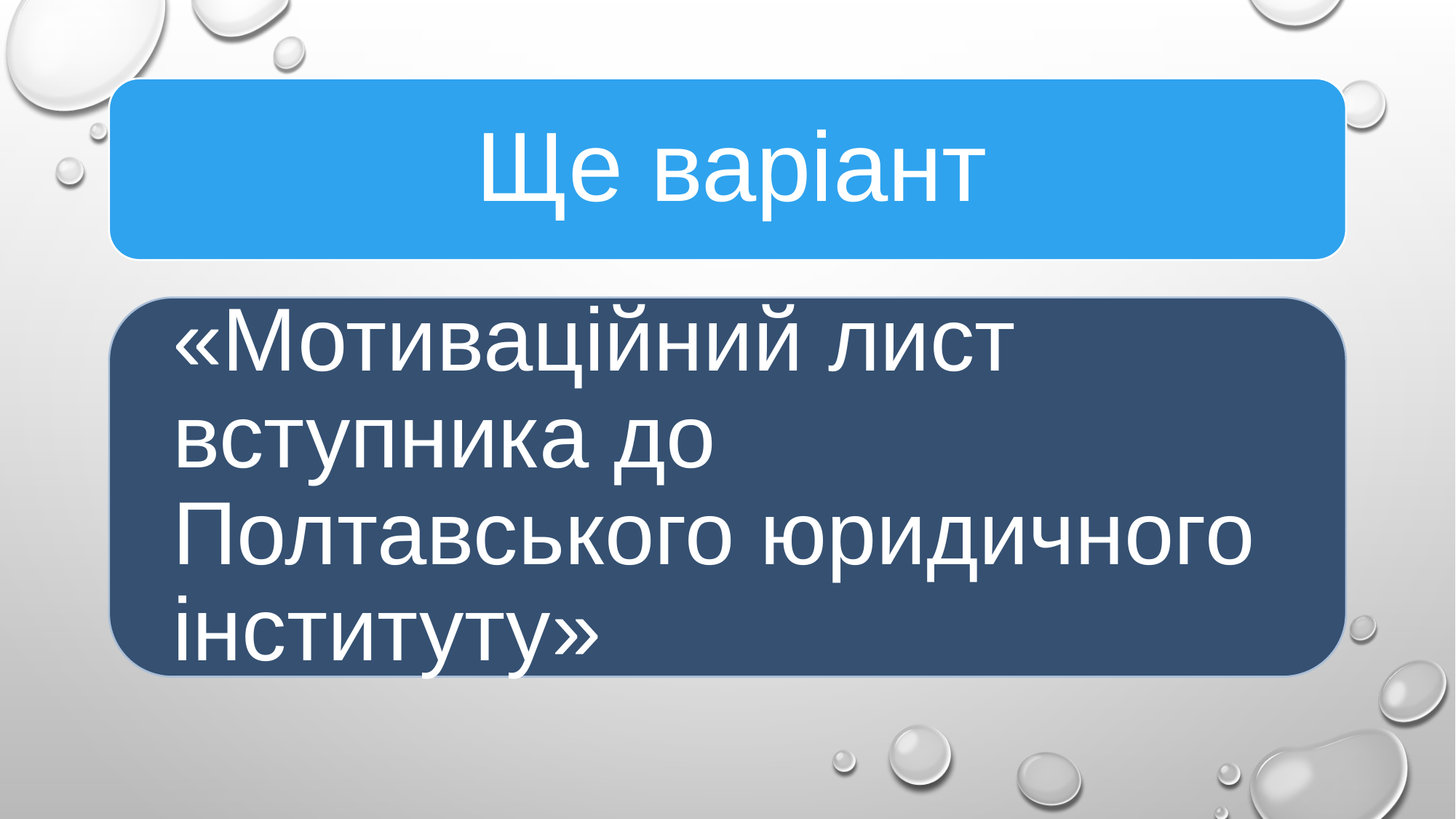

Ще варіант
«Мотиваційний лист вступника до Полтавського юридичного інституту»